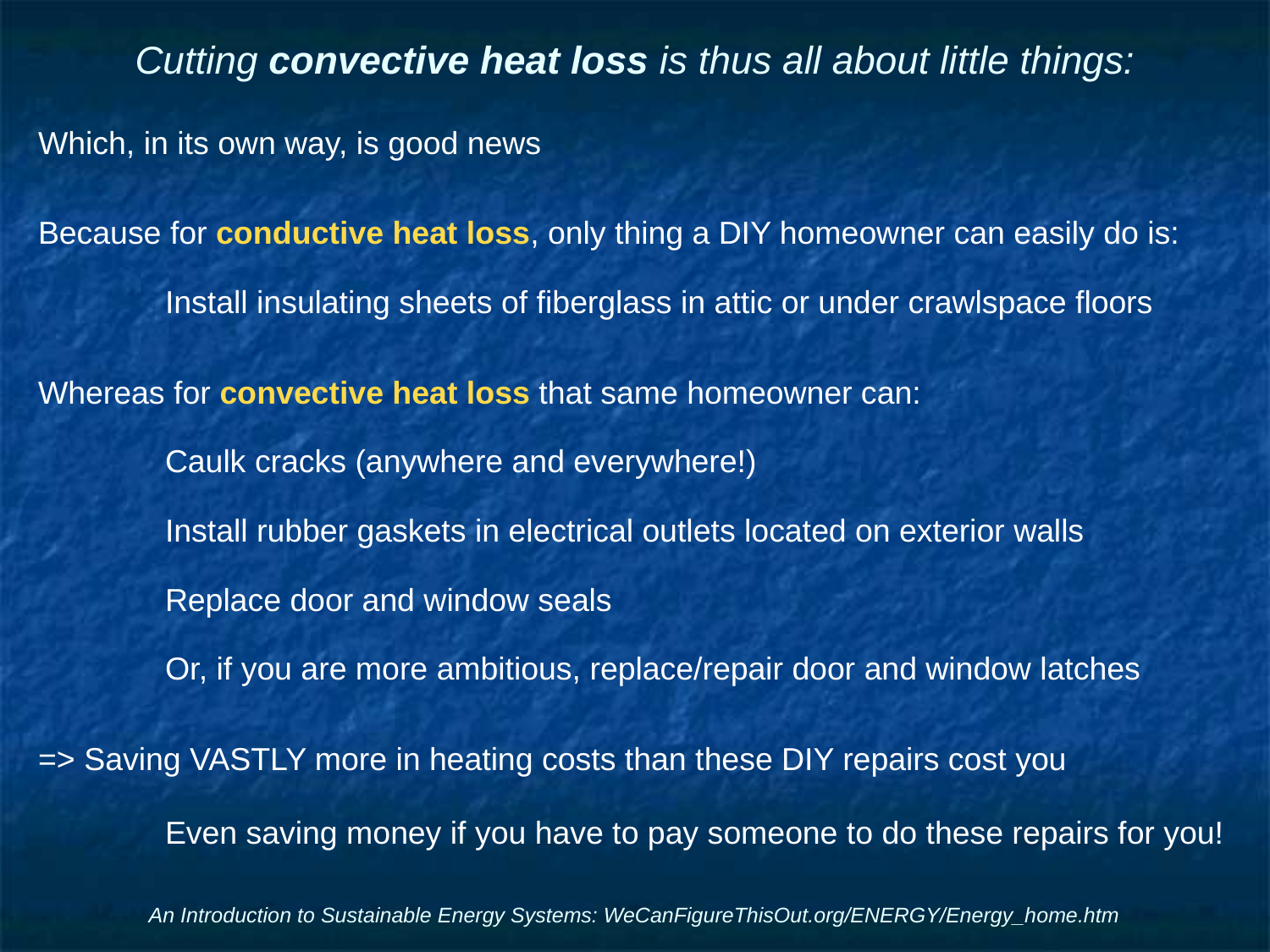

# Cutting convective heat loss is thus all about little things:
Which, in its own way, is good news

Because for conductive heat loss, only thing a DIY homeowner can easily do is:

	Install insulating sheets of fiberglass in attic or under crawlspace floors

Whereas for convective heat loss that same homeowner can:

	Caulk cracks (anywhere and everywhere!)

	Install rubber gaskets in electrical outlets located on exterior walls

	Replace door and window seals

	Or, if you are more ambitious, replace/repair door and window latches

=> Saving VASTLY more in heating costs than these DIY repairs cost you

	Even saving money if you have to pay someone to do these repairs for you!
An Introduction to Sustainable Energy Systems: WeCanFigureThisOut.org/ENERGY/Energy_home.htm